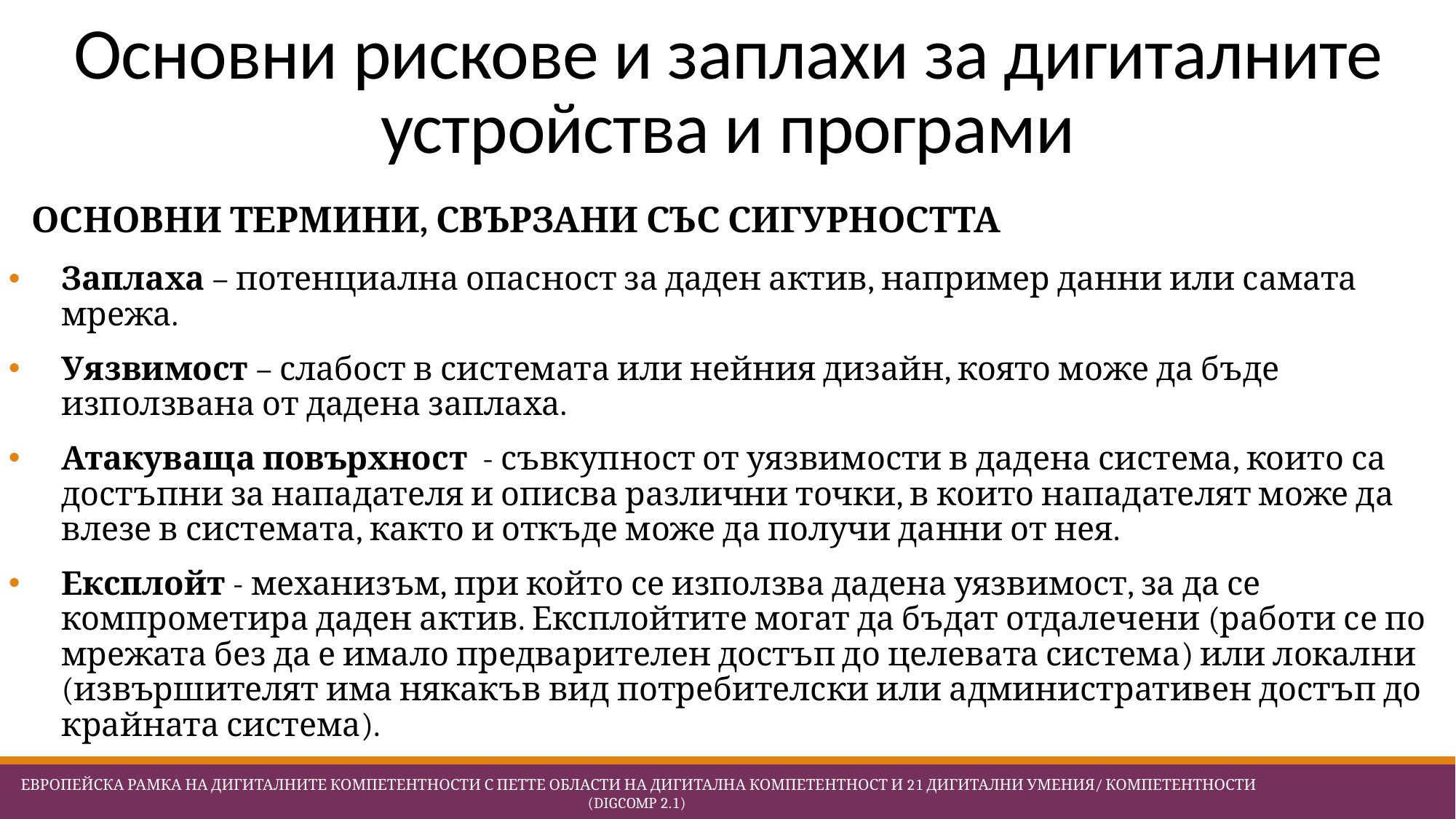

# Основни рискове и заплахи за дигиталните устройства и програми
Основни термини, свързани със сигурността
Заплаха – потенциална опасност за даден актив, например данни или самата мрежа.
Уязвимост – слабост в системата или нейния дизайн, която може да бъде използвана от дадена заплаха.
Атакуваща повърхност  - съвкупност от уязвимости в дадена система, които са достъпни за нападателя и описва различни точки, в които нападателят може да влезе в системата, както и откъде може да получи данни от нея.
Експлойт - механизъм, при който се използва дадена уязвимост, за да се компрометира даден актив. Експлойтите могат да бъдат отдалечени (работи се по мрежата без да е имало предварителен достъп до целевата система) или локални (извършителят има някакъв вид потребителски или административен достъп до крайната система).

 Европейска Рамка на дигиталните компетентности с петте области на дигитална компетентност и 21 дигитални умения/ компетентности (DigComp 2.1)